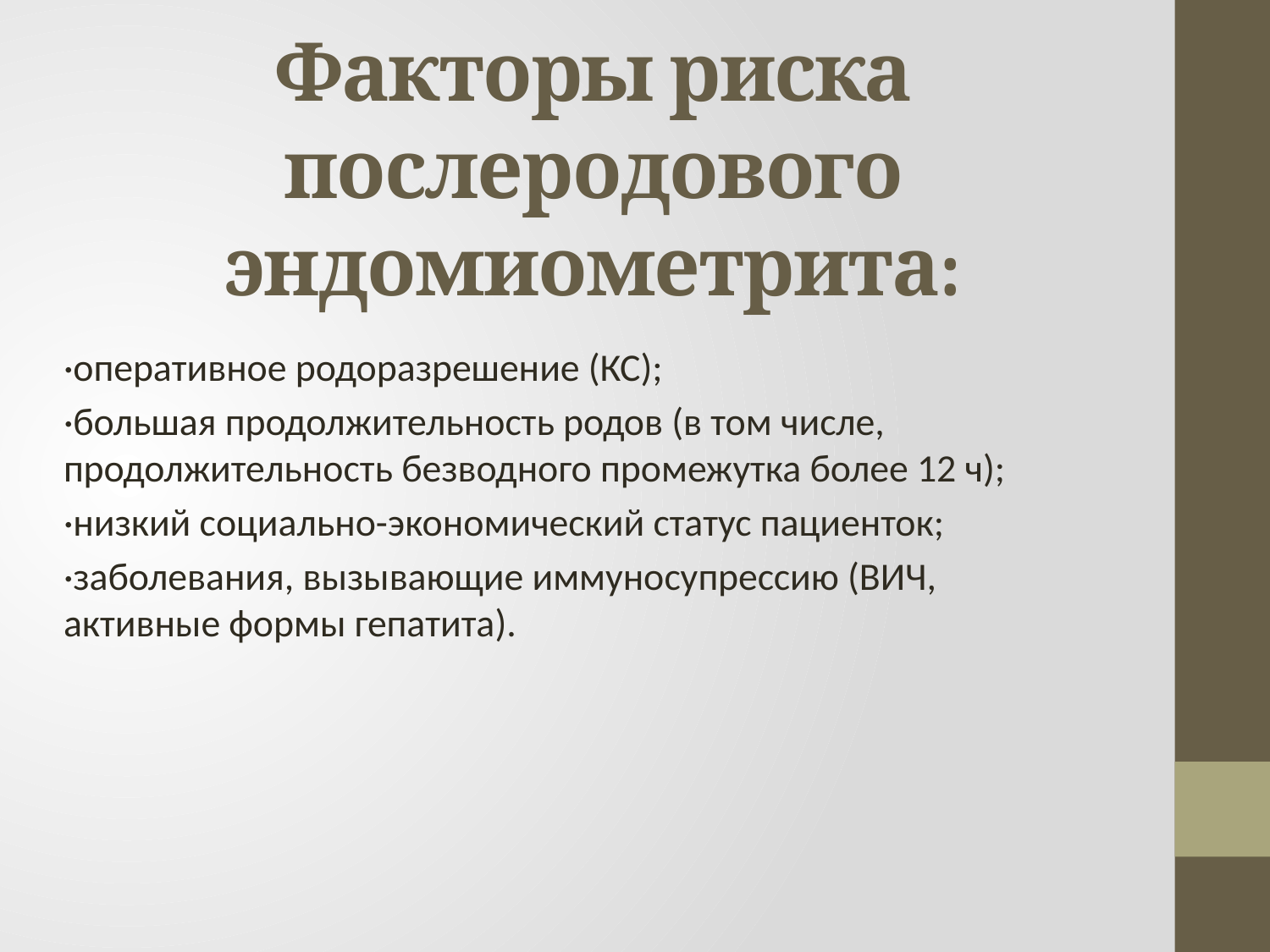

# Факторы риска послеродового эндомиометрита:
·оперативное родоразрешение (КС);
·большая продолжительность родов (в том числе, продолжительность безводного промежутка более 12 ч);
·низкий социально-экономический статус пациенток;
·заболевания, вызывающие иммуносупрессию (ВИЧ, активные формы гепатита).